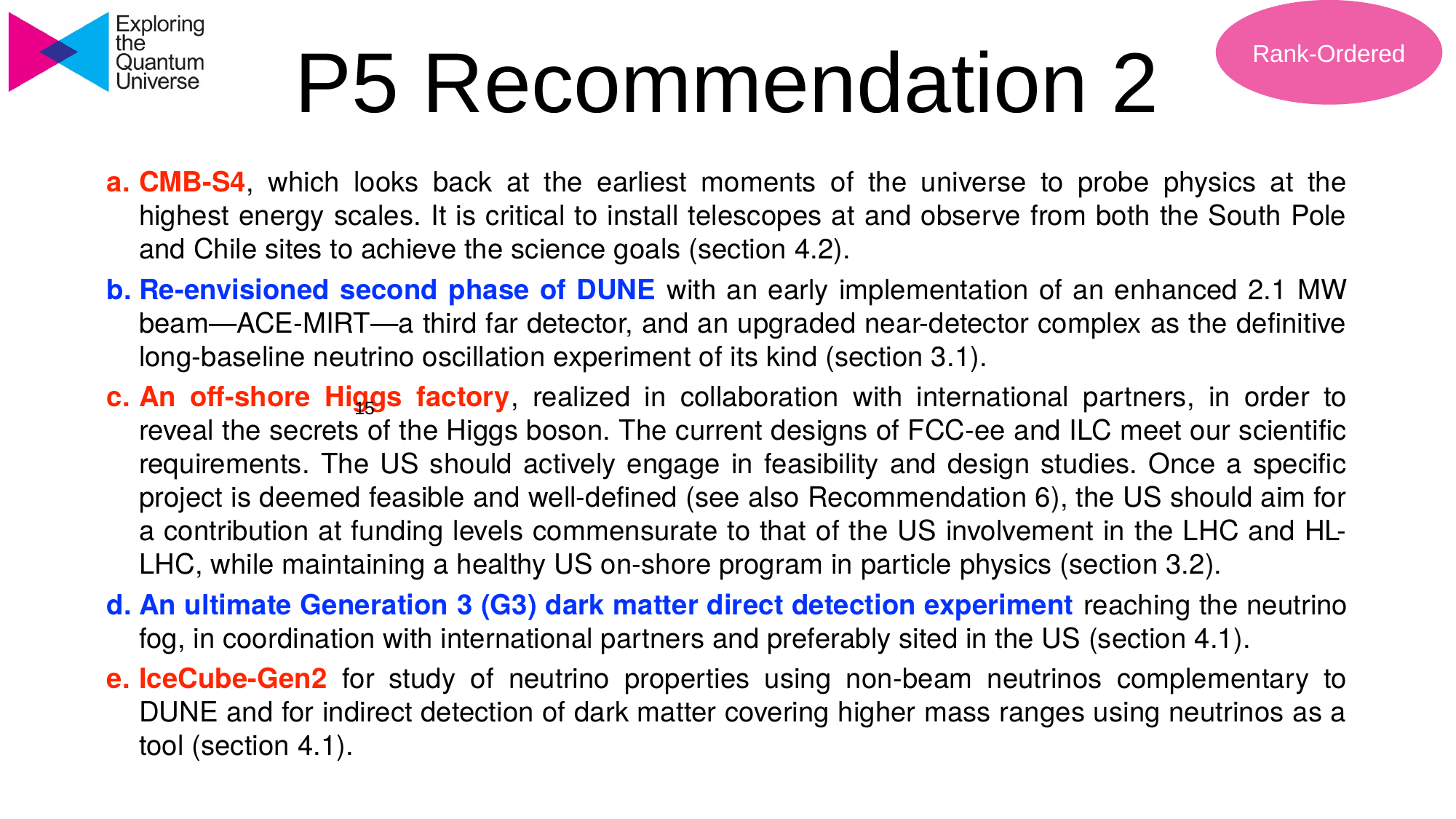

Rank-Ordered
# P5 Recommendation 2
CMB-S4, which looks back at the earliest moments of the universe to probe physics at the highest energy scales. It is critical to install telescopes at and observe from both the South Pole and Chile sites to achieve the science goals (section 4.2).
Re-envisioned second phase of DUNE with an early implementation of an enhanced 2.1 MW beam—ACE-MIRT—a third far detector, and an upgraded near-detector complex as the definitive long-baseline neutrino oscillation experiment of its kind (section 3.1).
An off-shore Higgs factory, realized in collaboration with international partners, in order to reveal the secrets of the Higgs boson. The current designs of FCC-ee and ILC meet our scientific requirements. The US should actively engage in feasibility and design studies. Once a specific project is deemed feasible and well-defined (see also Recommendation 6), the US should aim for a contribution at funding levels commensurate to that of the US involvement in the LHC and HL-LHC, while maintaining a healthy US on-shore program in particle physics (section 3.2).
An ultimate Generation 3 (G3) dark matter direct detection experiment reaching the neutrino fog, in coordination with international partners and preferably sited in the US (section 4.1).
IceCube-Gen2 for study of neutrino properties using non-beam neutrinos complementary to DUNE and for indirect detection of dark matter covering higher mass ranges using neutrinos as a tool (section 4.1).
15